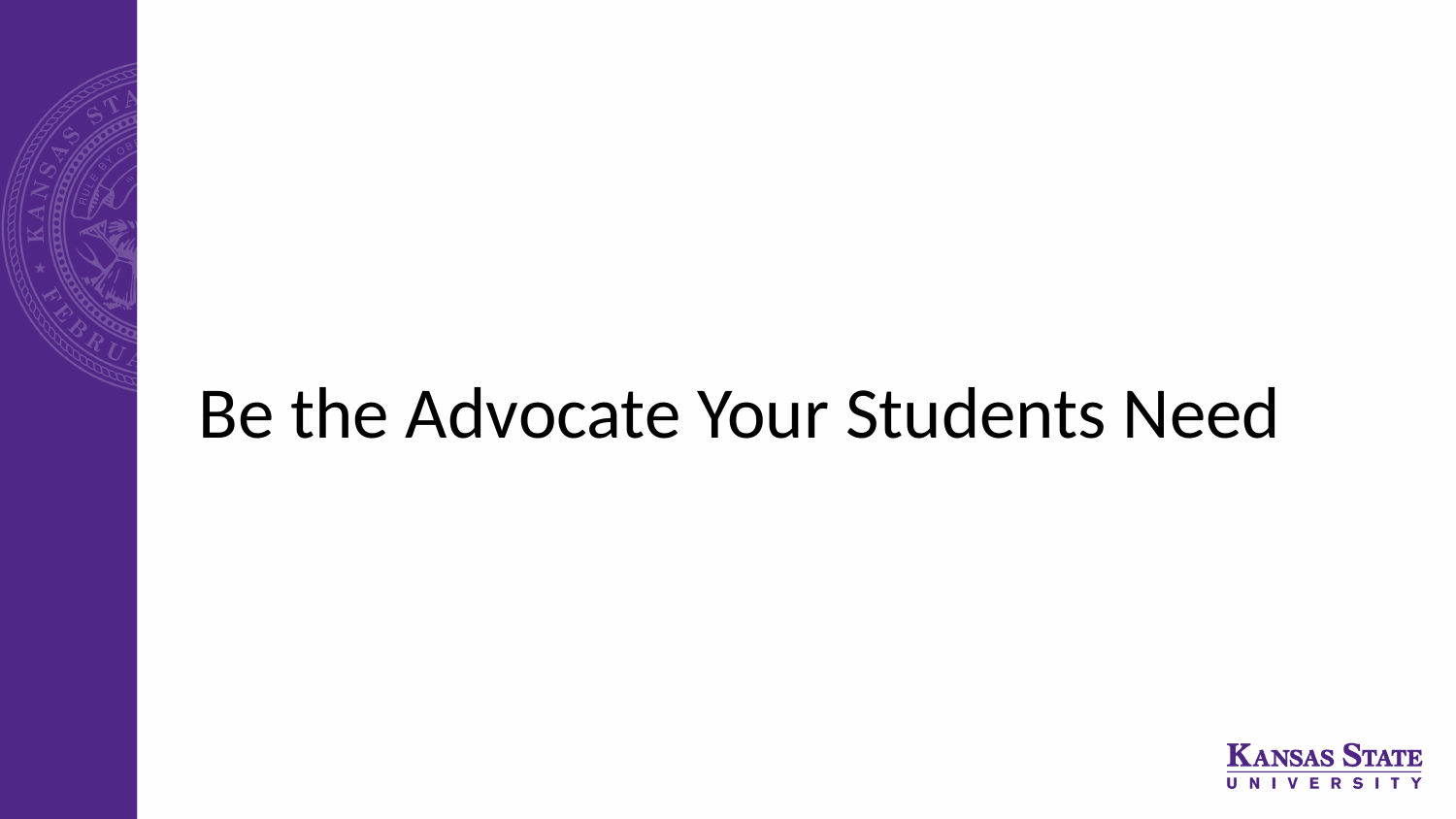

# Be the Advocate Your Students Need